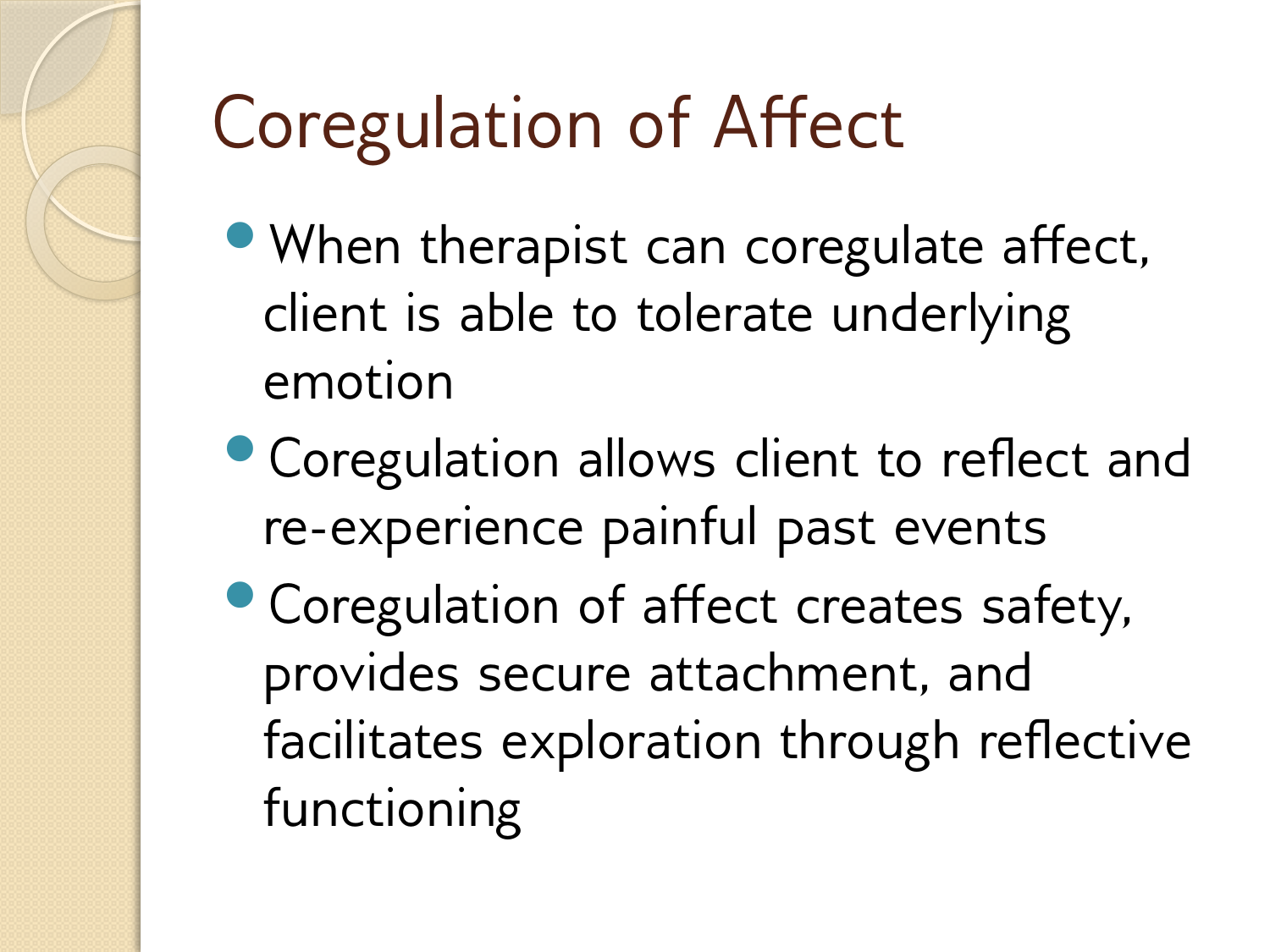

# Coregulation of Affect
When therapist can coregulate affect, client is able to tolerate underlying emotion
Coregulation allows client to reflect and re-experience painful past events
Coregulation of affect creates safety, provides secure attachment, and facilitates exploration through reflective functioning